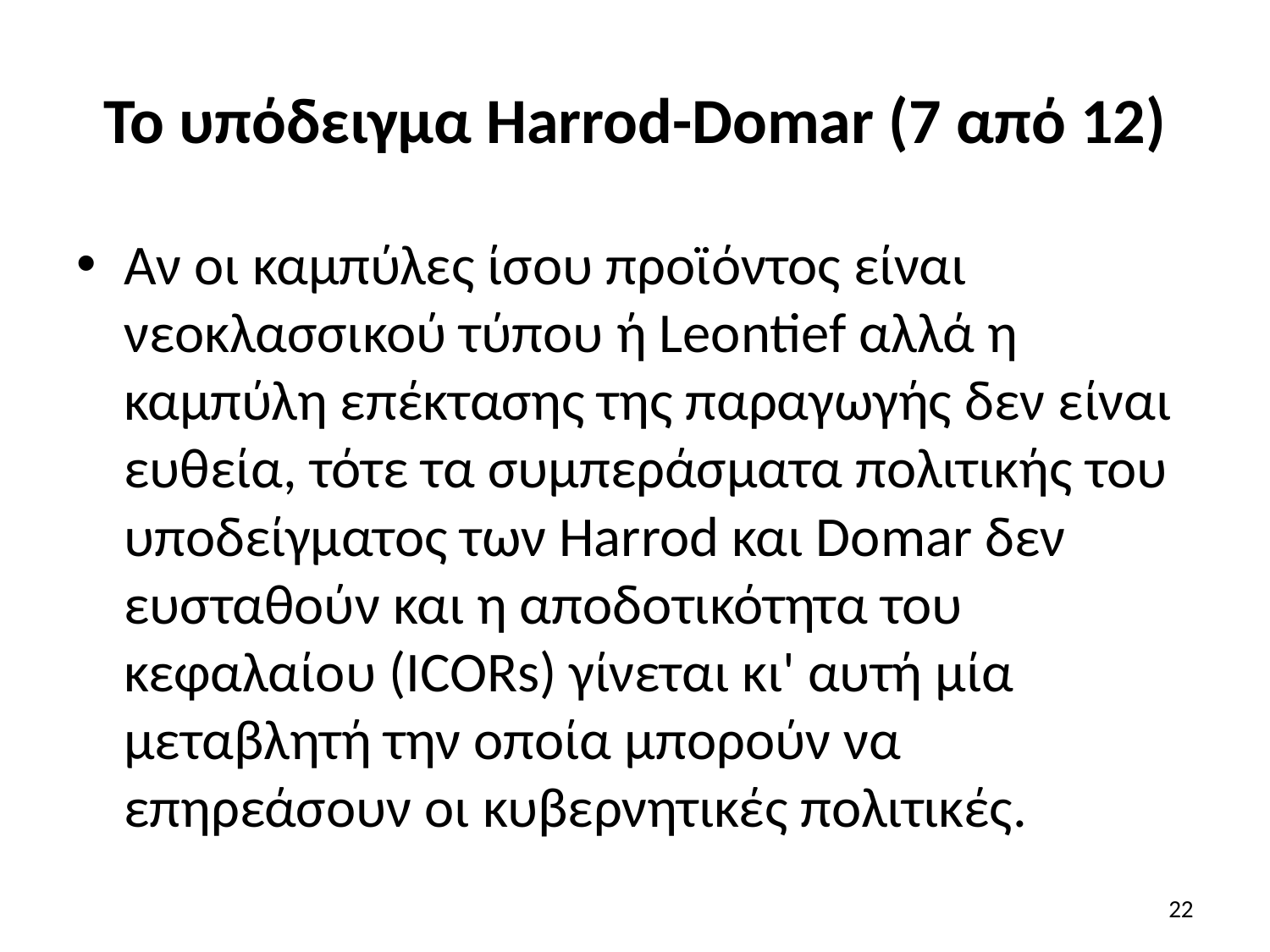

# Το υπόδειγμα Harrod-Domar (7 από 12)
Αν οι καμπύλες ίσου προϊόντος είναι νεοκλασσικού τύπου ή Leontief αλλά η καμπύλη επέκτασης της παραγωγής δεν είναι ευθεία, τότε τα συμπεράσματα πολιτικής του υποδείγματος των Harrod και Domar δεν ευσταθούν και η αποδοτικότητα του κεφαλαίου (ICORs) γίνεται κι' αυτή μία μεταβλητή την οποία μπορούν να επηρεάσουν οι κυβερνητικές πολιτικές.

22